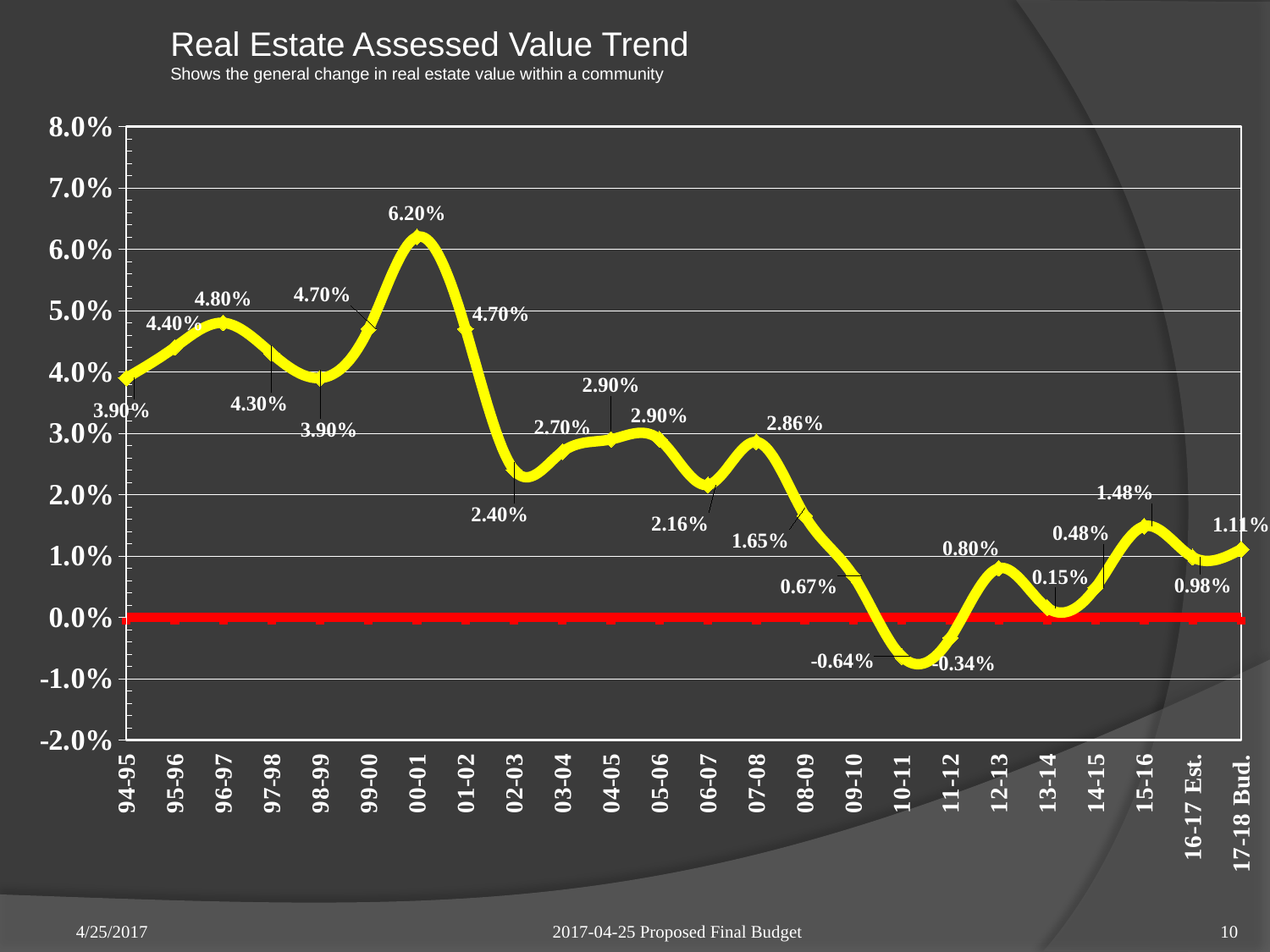

# Real Estate Assessed Value Trend Shows the general change in real estate value within a community

### Chart

| Category | % Increase in Assessment Growth |
|---|---|
| 94-95 | 0.039 |
| 95-96 | 0.044 |
| 96-97 | 0.048 |
| 97-98 | 0.043 |
| 98-99 | 0.039 |
| 99-00 | 0.047 |
| 00-01 | 0.062 |
|  01-02 | 0.047 |
|  02-03 | 0.024 |
|  03-04 | 0.027 |
|  04-05 | 0.029 |
|  05-06 | 0.029 |
|  06-07 | 0.02158326353992183 |
|  07-08 | 0.028588527465500127 |
|  08-09 | 0.016544870805667695 |
|  09-10 | 0.00673865667102365 |
|  10-11 | -0.006410511652093496 |
|  11-12 | -0.0033823837619130406 |
|  12-13 | 0.00798755137668022 |
|  13-14 | 0.0015449221267668776 |
|  14-15 | 0.004847657862804525 |
|  15-16 | 0.01483831193526299 |
| 16-17 Est. | 0.009802235948130953 |
| 17-18 Bud. | 0.01107720351227302 |
2017-04-25 Proposed Final Budget
4/25/2017
10